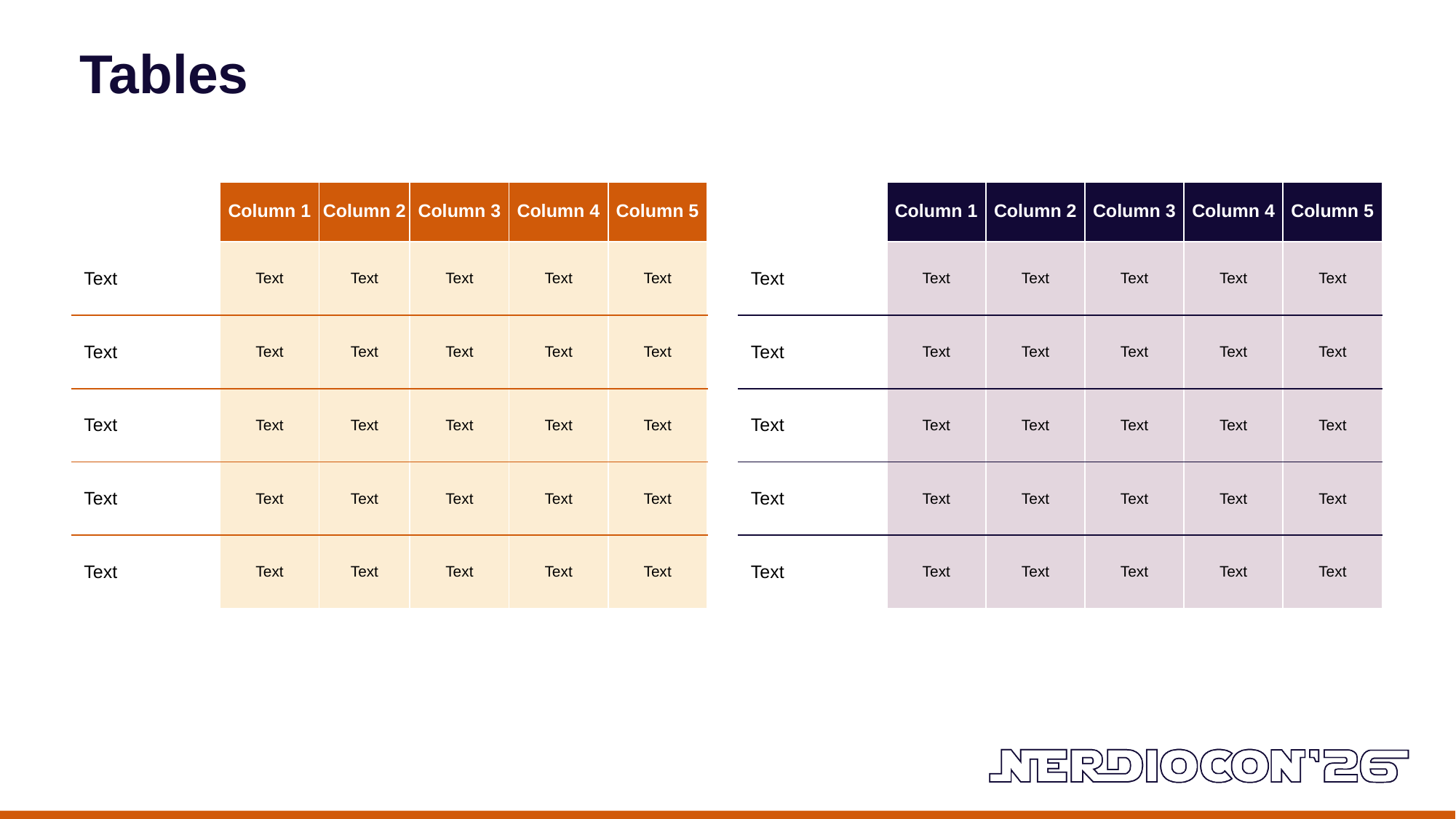

Tables
|  | Column 1 | Column 2 | Column 3 | Column 4 | Column 5 |
| --- | --- | --- | --- | --- | --- |
| Text | Text | Text | Text | Text | Text |
| Text | Text | Text | Text | Text | Text |
| Text | Text | Text | Text | Text | Text |
| Text | Text | Text | Text | Text | Text |
| Text | Text | Text | Text | Text | Text |
|  | Column 1 | Column 2 | Column 3 | Column 4 | Column 5 |
| --- | --- | --- | --- | --- | --- |
| Text | Text | Text | Text | Text | Text |
| Text | Text | Text | Text | Text | Text |
| Text | Text | Text | Text | Text | Text |
| Text | Text | Text | Text | Text | Text |
| Text | Text | Text | Text | Text | Text |